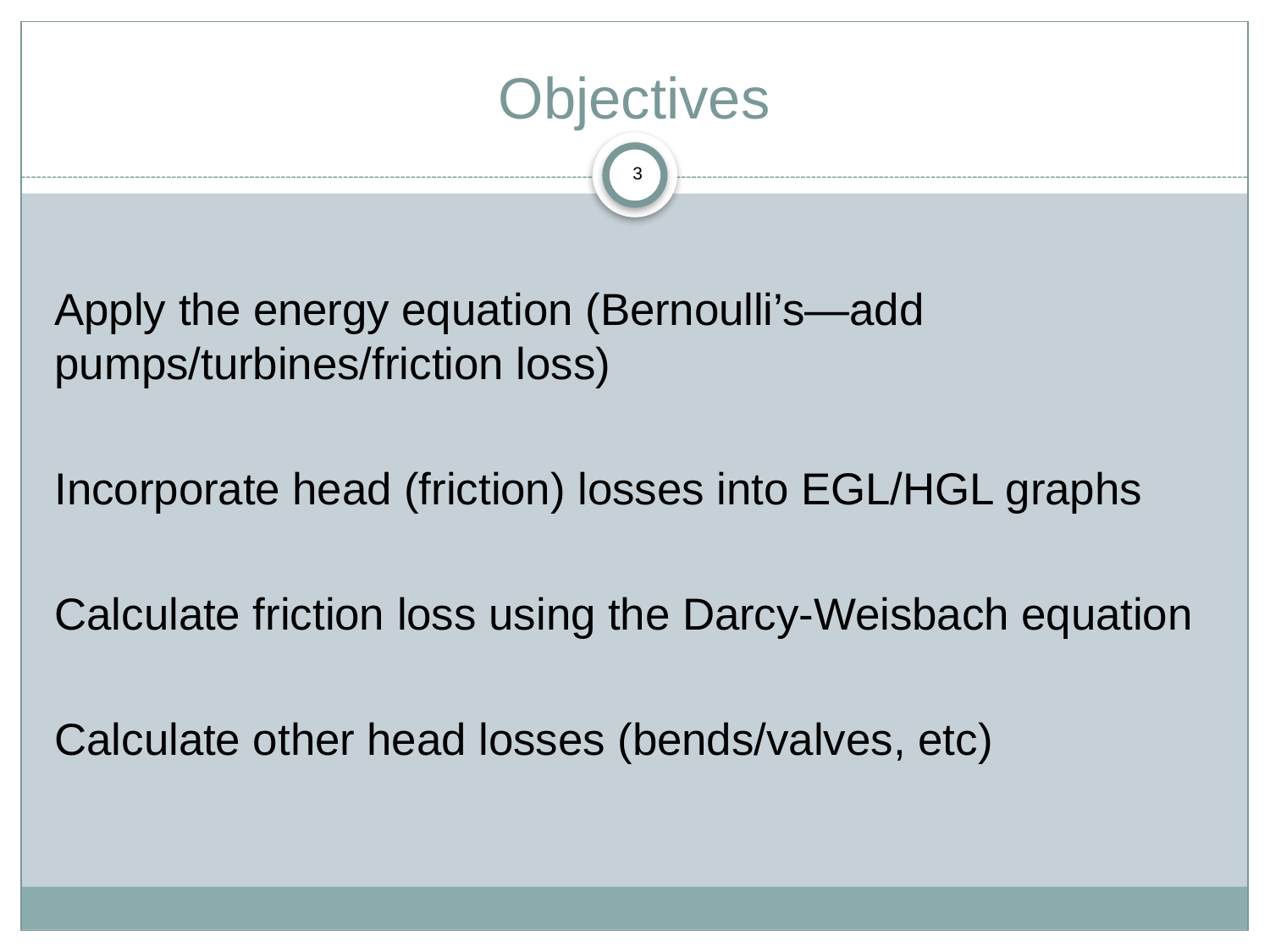

# Objectives
3

Apply the energy equation (Bernoulli’s—add pumps/turbines/friction loss)

Incorporate head (friction) losses into EGL/HGL graphs

Calculate friction loss using the Darcy-Weisbach equation

Calculate other head losses (bends/valves, etc)